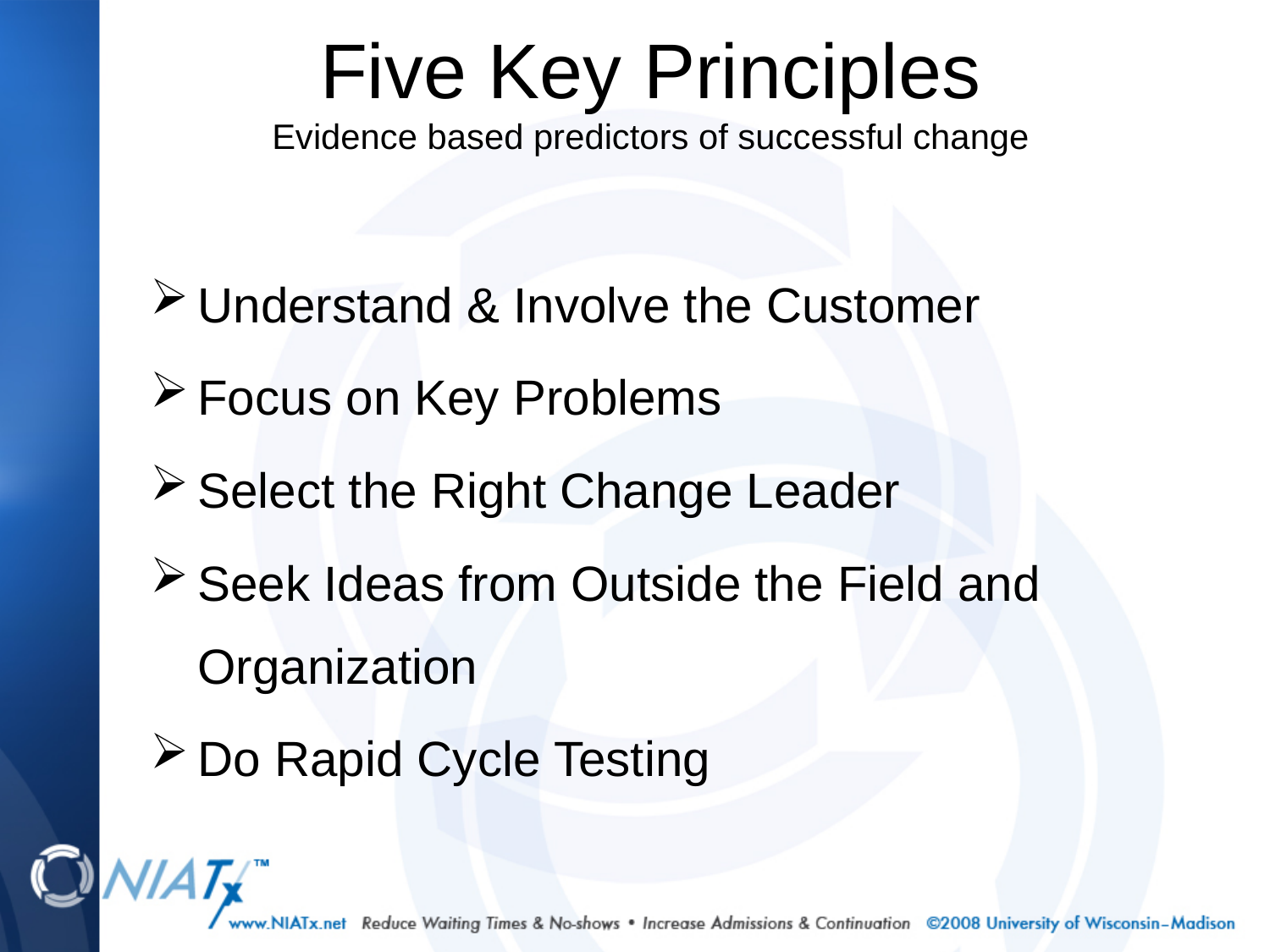

Five Key Principles
Evidence based predictors of successful change
Understand & Involve the Customer
Focus on Key Problems
Select the Right Change Leader
Seek Ideas from Outside the Field and Organization
Do Rapid Cycle Testing